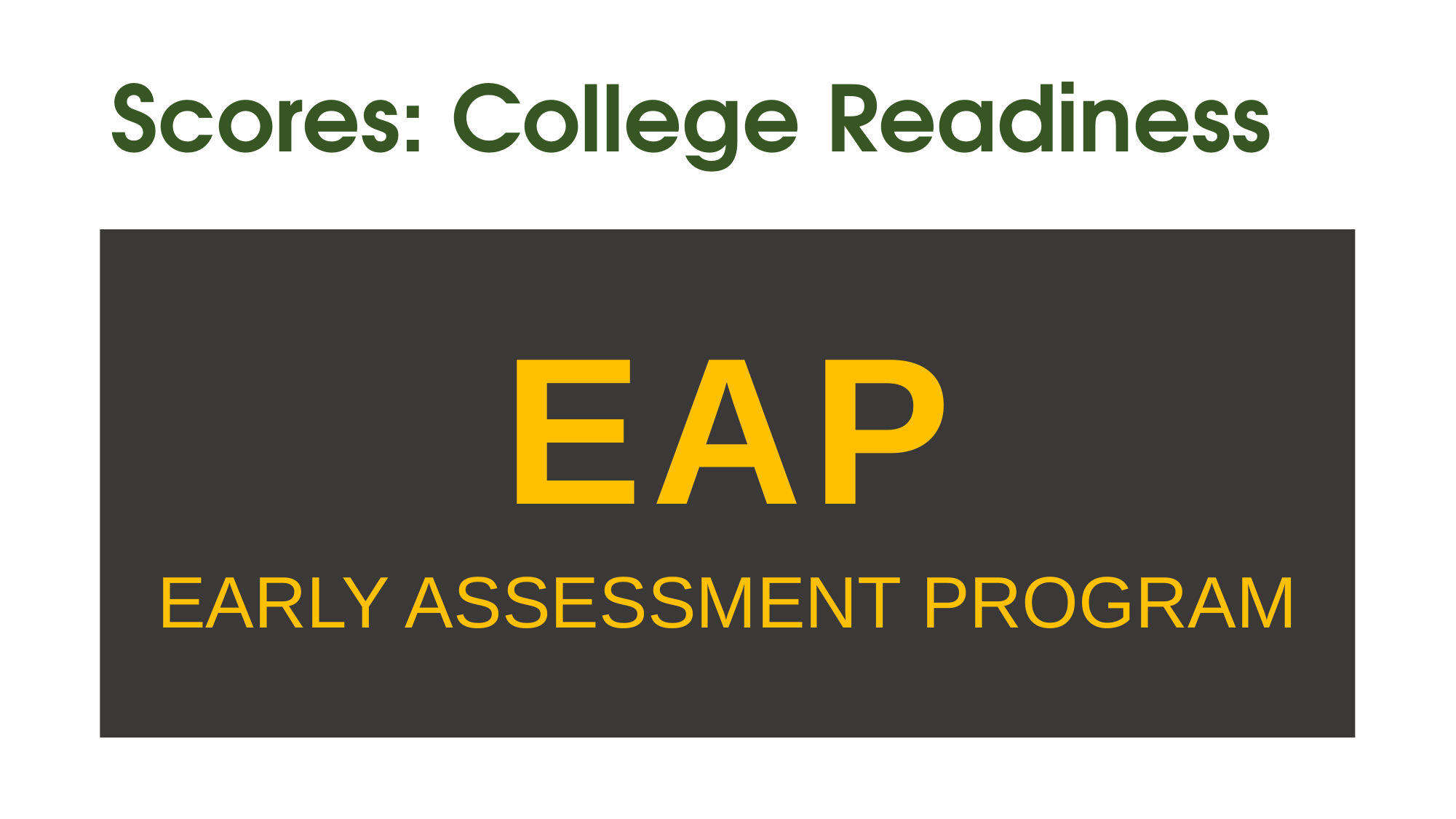

# Scores: College Readiness
EAP
EARLY ASSESSMENT PROGRAM